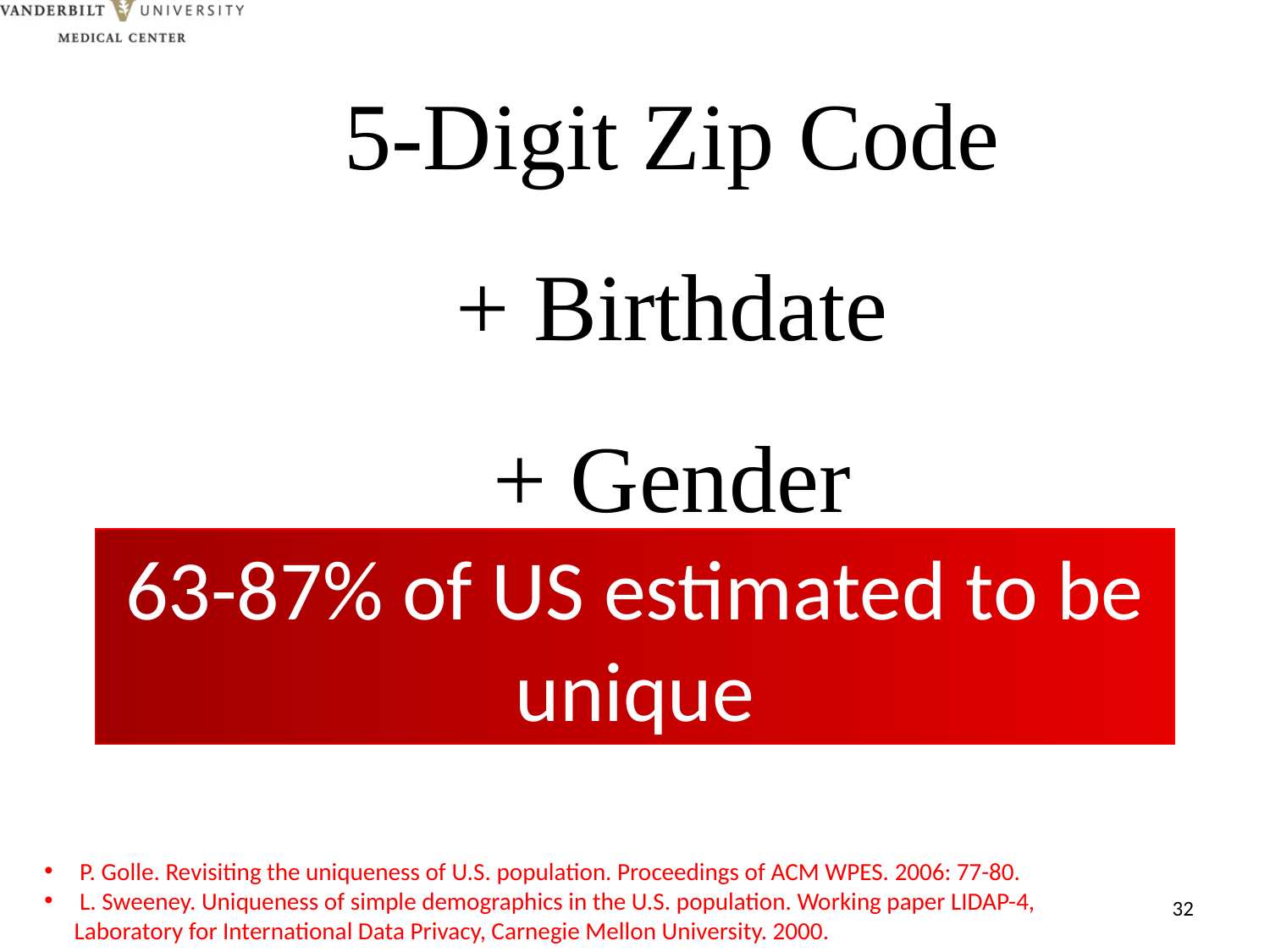

5-Digit Zip Code
+ Birthdate
+ Gender
63-87% of US estimated to be unique
 P. Golle. Revisiting the uniqueness of U.S. population. Proceedings of ACM WPES. 2006: 77-80.
 L. Sweeney. Uniqueness of simple demographics in the U.S. population. Working paper LIDAP-4, Laboratory for International Data Privacy, Carnegie Mellon University. 2000.
32